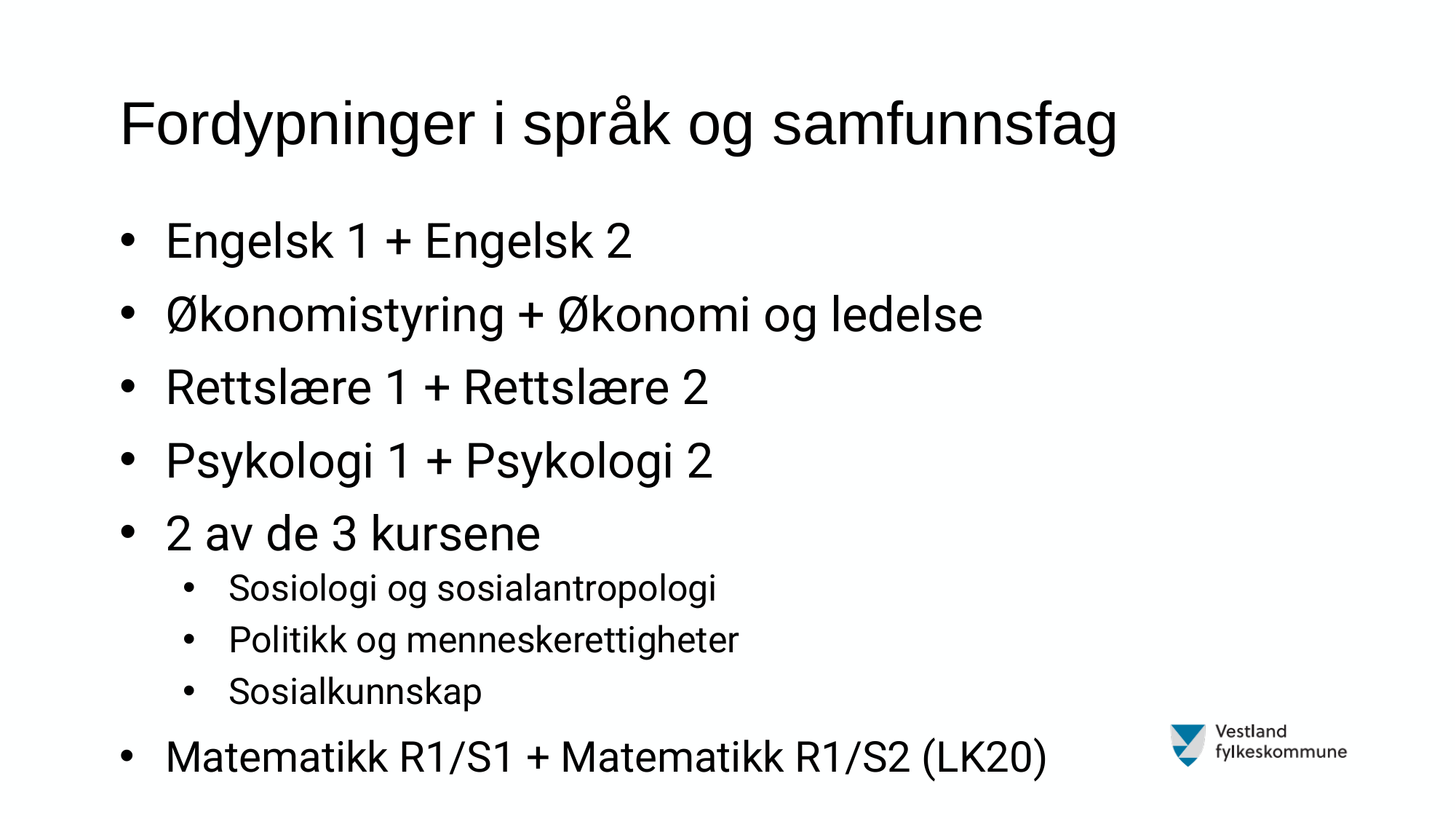

Fordypninger i språk og samfunnsfag
Engelsk 1 + Engelsk 2
Økonomistyring + Økonomi og ledelse
Rettslære 1 + Rettslære 2
Psykologi 1 + Psykologi 2
2 av de 3 kursene
Sosiologi og sosialantropologi
Politikk og menneskerettigheter
Sosialkunnskap
Matematikk R1/S1 + Matematikk R1/S2 (LK20)